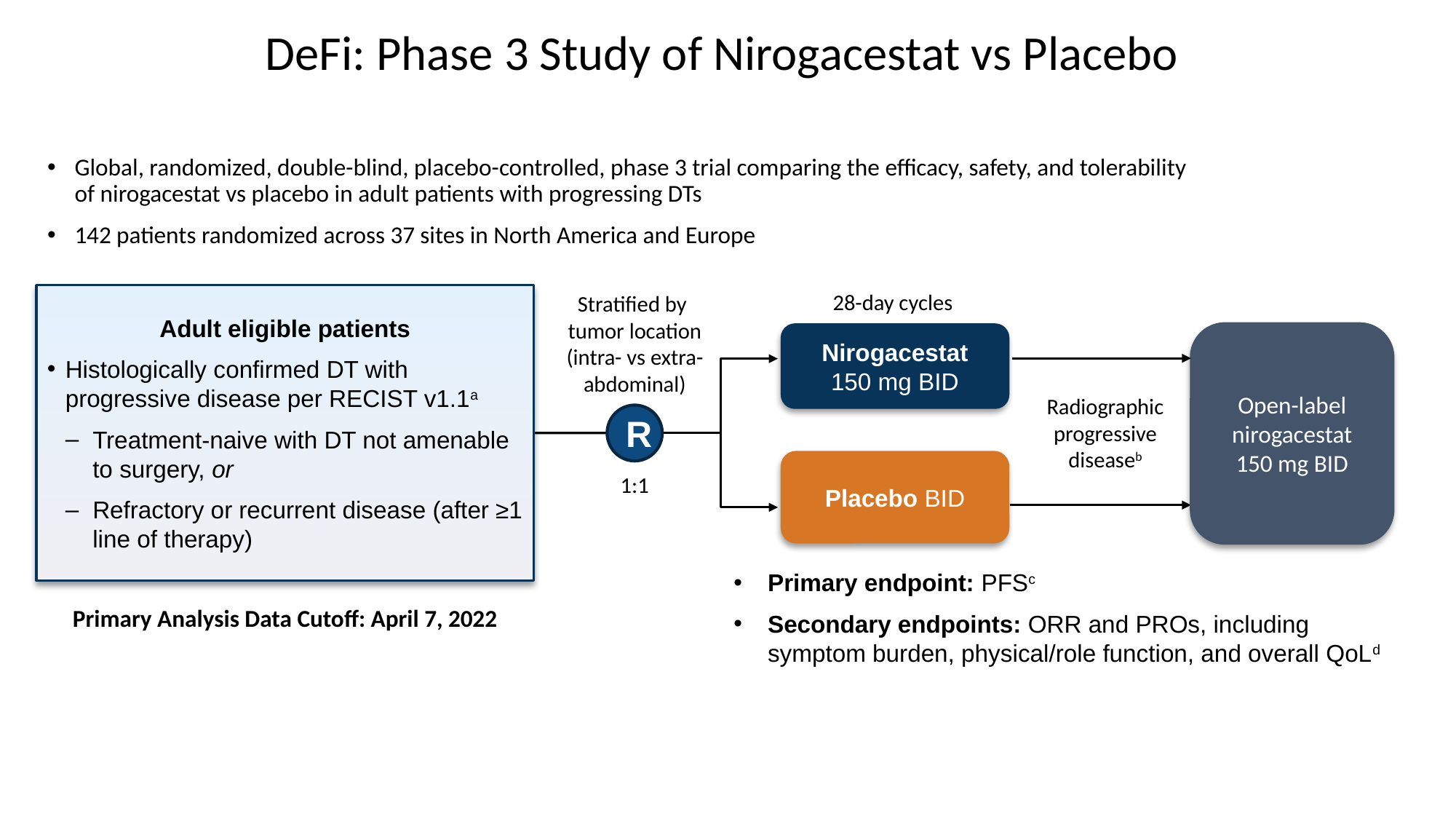

# DeFi: Phase 3 Study of Nirogacestat vs Placebo
Global, randomized, double-blind, placebo-controlled, phase 3 trial comparing the efficacy, safety, and tolerability
of nirogacestat vs placebo in adult patients with progressing DTs
142 patients randomized across 37 sites in North America and Europe

28-day cycles
Stratified by
tumor location
(intra- vs extra-abdominal)
Adult eligible patients
Histologically confirmed DT with progressive disease per RECIST v1.1a
Treatment-naive with DT not amenable to surgery, or
Refractory or recurrent disease (after ≥1 line of therapy)
Nirogacestat
150 mg BID
Open-label nirogacestat
150 mg BID
Radiographic progressive diseaseb
R
Placebo BID
1:1
Primary endpoint: PFSc
Secondary endpoints: ORR and PROs, including symptom burden, physical/role function, and overall QoLd
Primary Analysis Data Cutoff: April 7, 2022